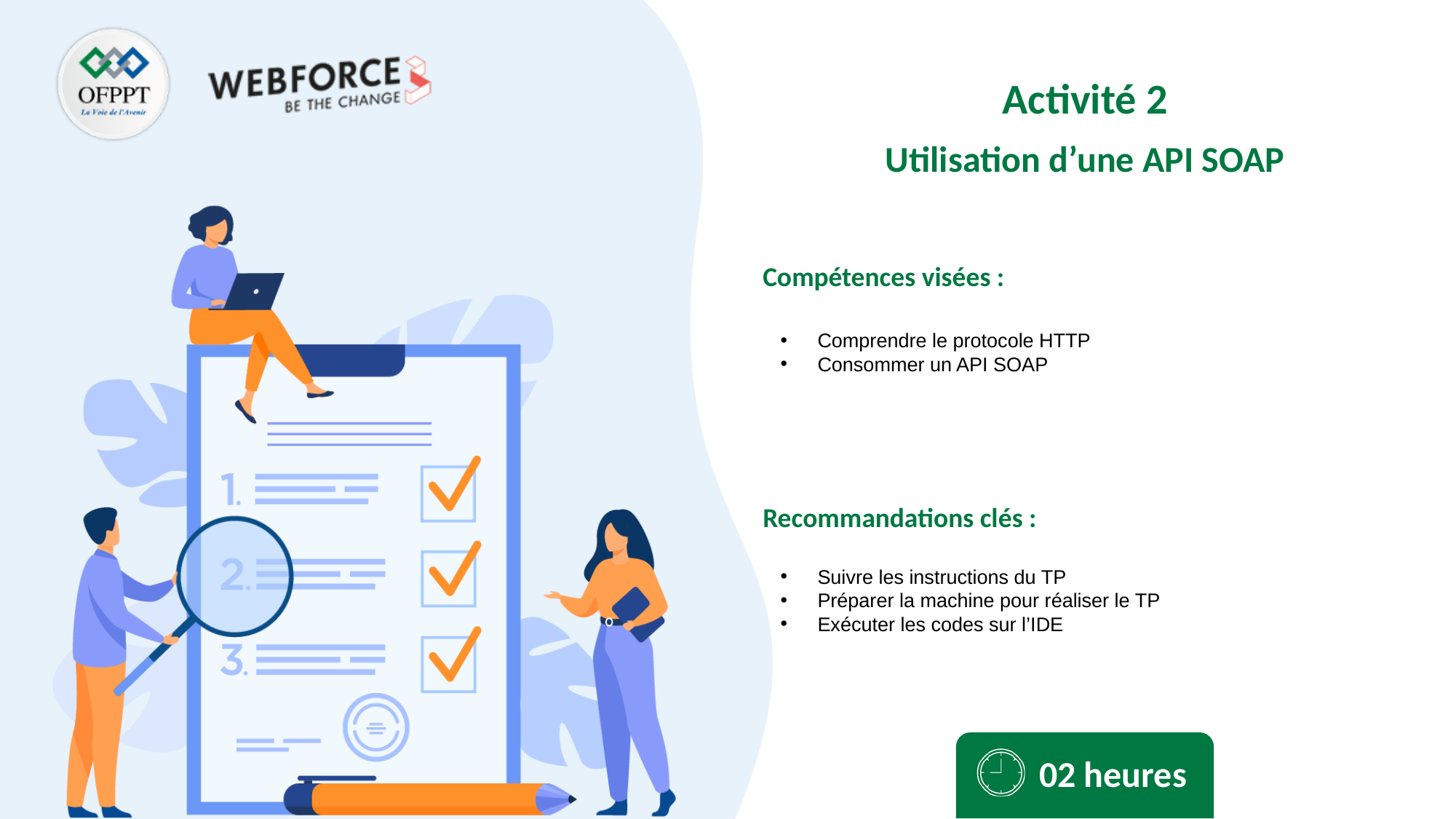

Activité 2
Utilisation d’une API SOAP
Comprendre le protocole HTTP
Consommer un API SOAP
Suivre les instructions du TP
Préparer la machine pour réaliser le TP
Exécuter les codes sur l’IDE

02 heures